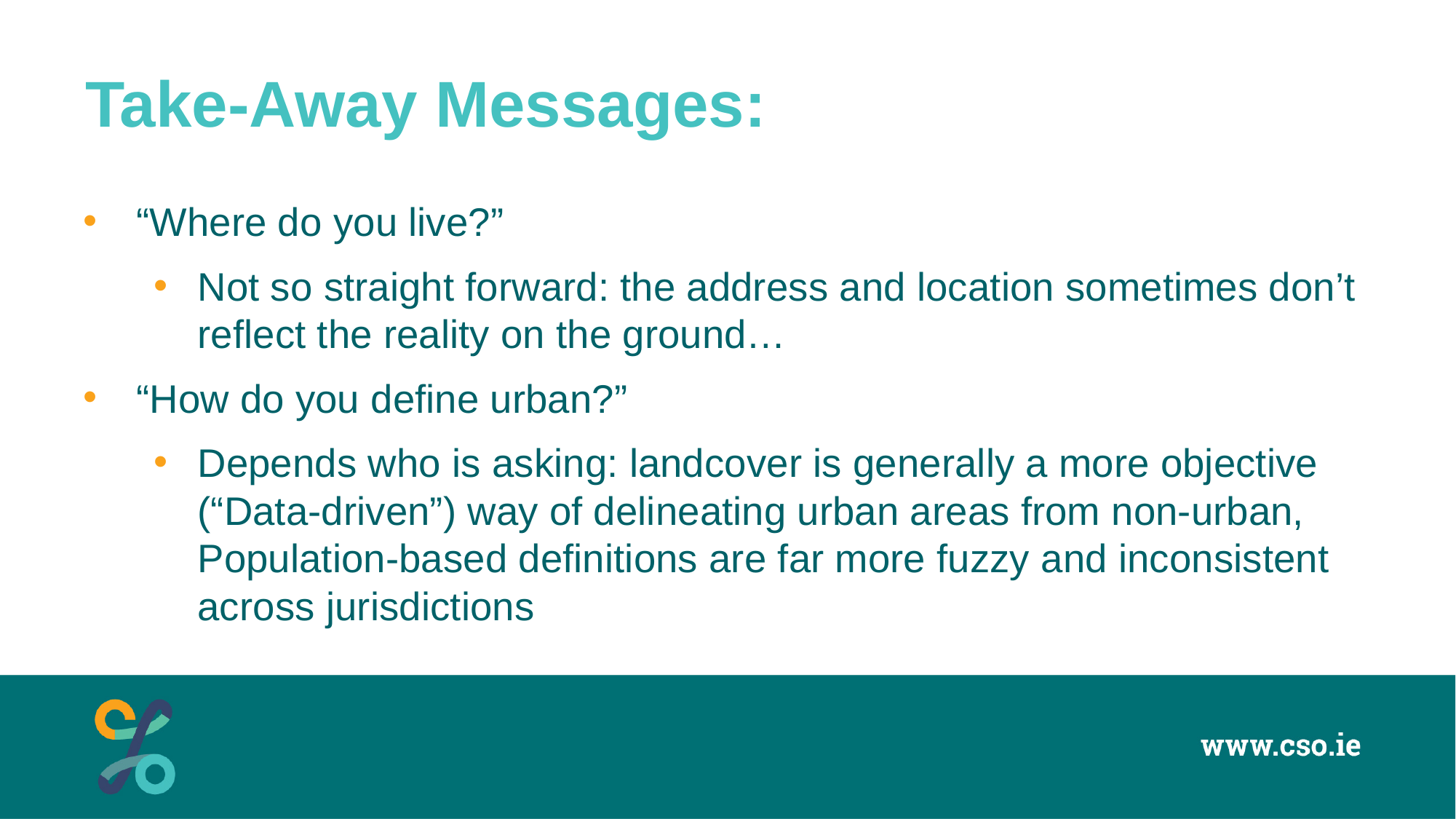

# Take-Away Messages:
“Where do you live?”
Not so straight forward: the address and location sometimes don’t reflect the reality on the ground…
“How do you define urban?”
Depends who is asking: landcover is generally a more objective (“Data-driven”) way of delineating urban areas from non-urban, Population-based definitions are far more fuzzy and inconsistent across jurisdictions